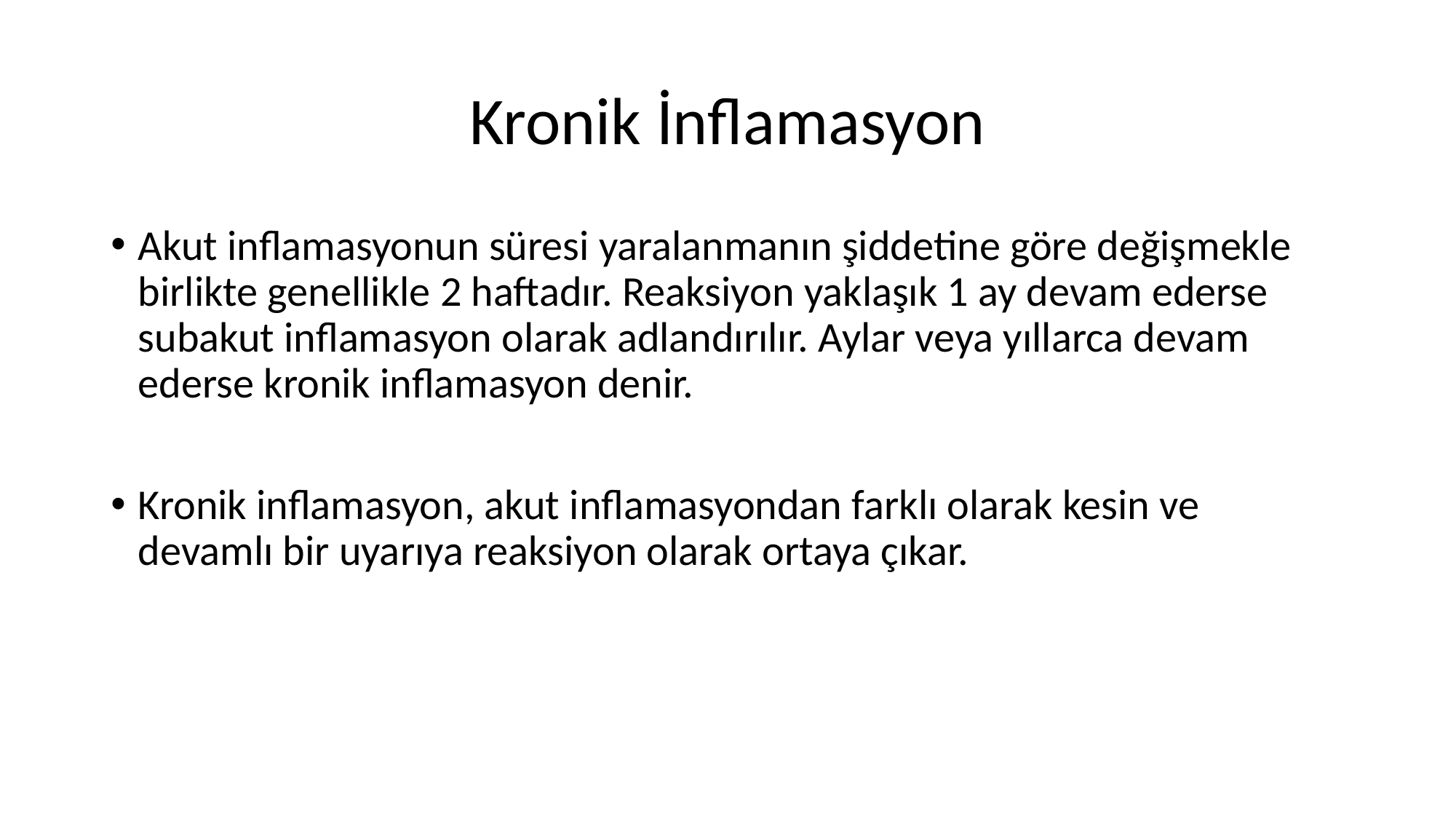

# Kronik İnflamasyon
Akut inflamasyonun süresi yaralanmanın şiddetine göre değişmekle birlikte genellikle 2 haftadır. Reaksiyon yaklaşık 1 ay devam ederse subakut inflamasyon olarak adlandırılır. Aylar veya yıllarca devam ederse kronik inflamasyon denir.

Kronik inflamasyon, akut inflamasyondan farklı olarak kesin ve devamlı bir uyarıya reaksiyon olarak ortaya çıkar.